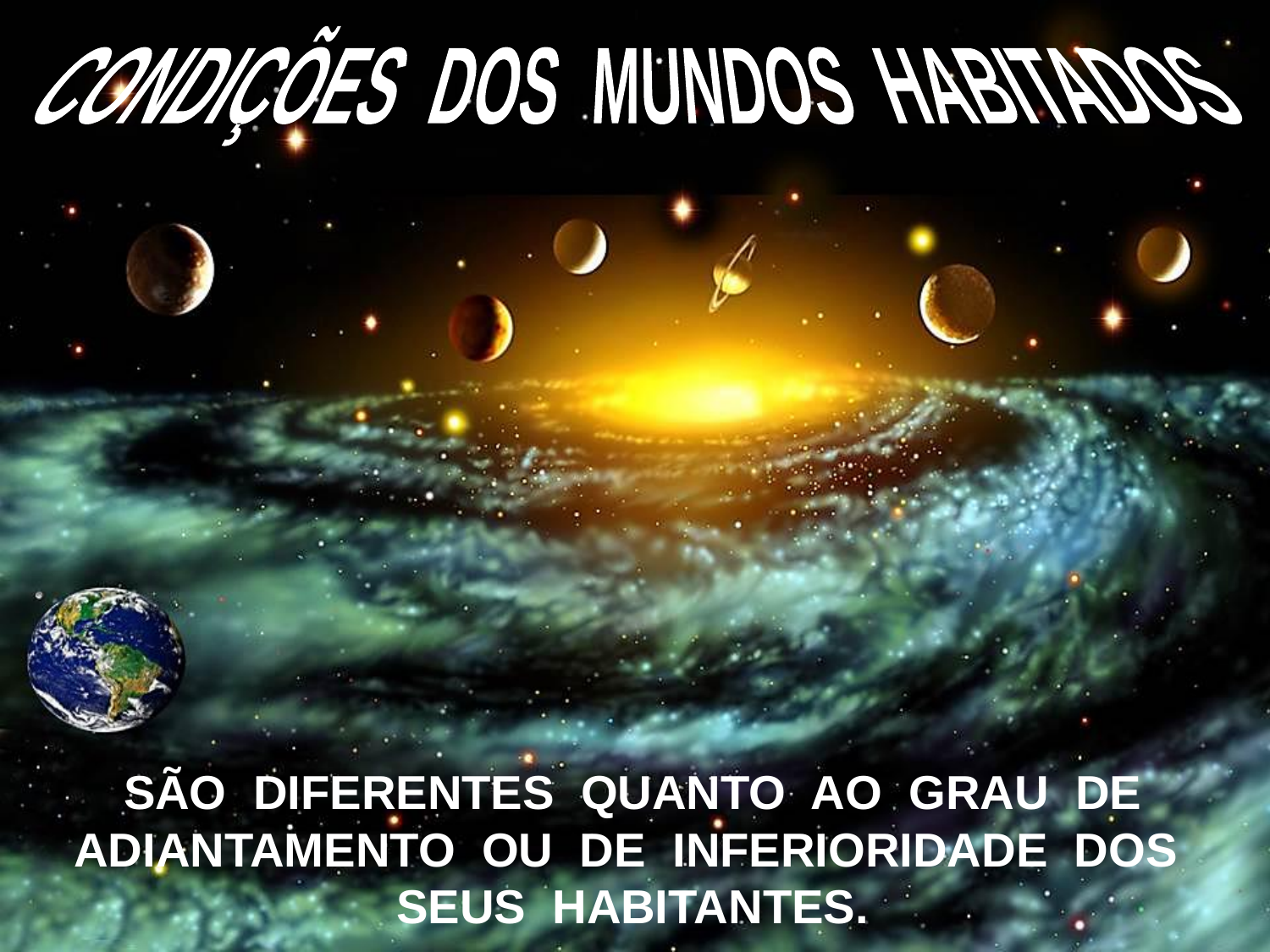

CONDIÇÕES  DOS  MUNDOS  HABITADOS
 SÃO  DIFERENTES  QUANTO  AO  GRAU  DE  ADIANTAMENTO  OU  DE  INFERIORIDADE  DOS  SEUS  HABITANTES.